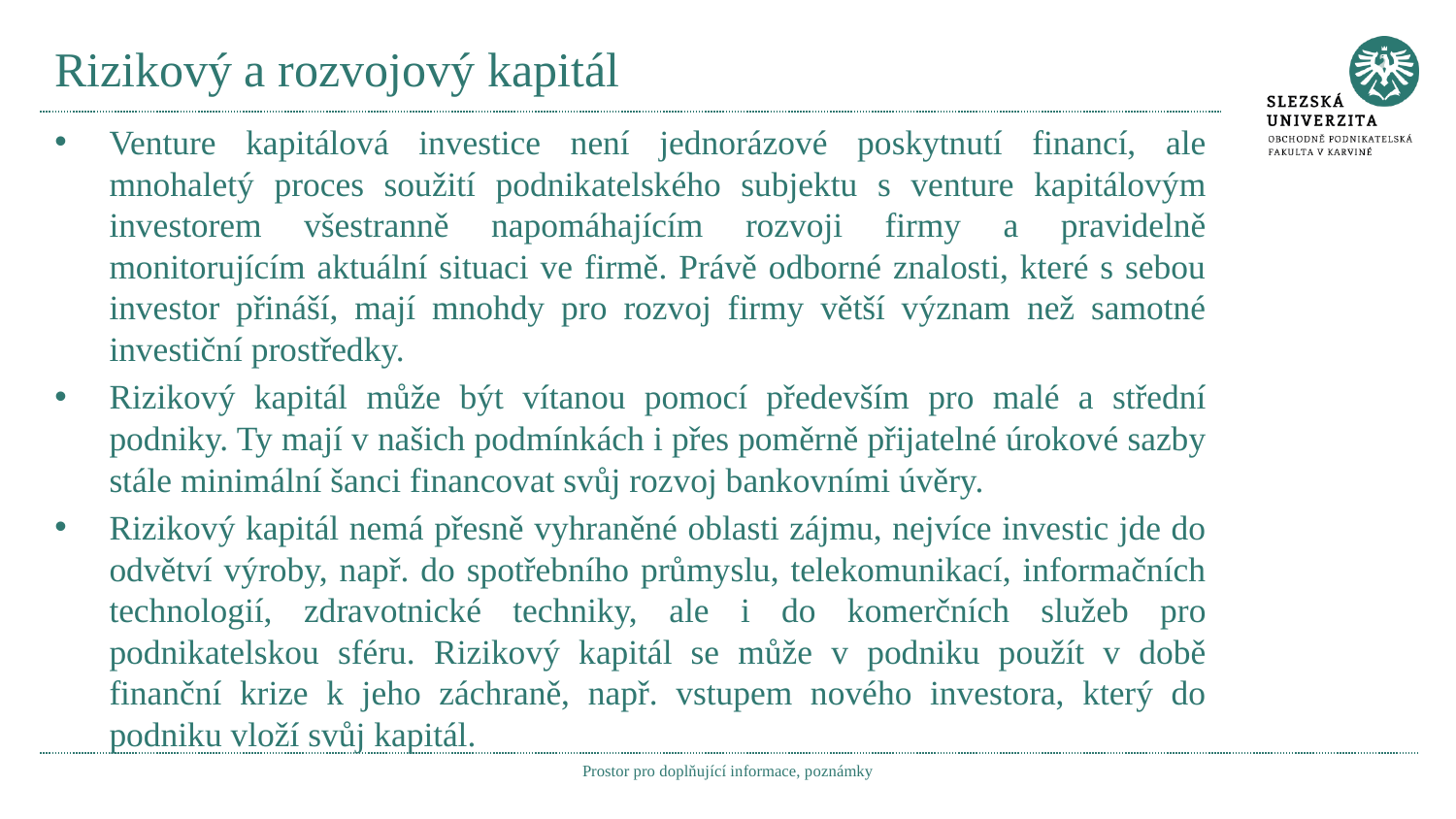

# Rizikový a rozvojový kapitál
Venture kapitálová investice není jednorázové poskytnutí financí, ale mnohaletý proces soužití podnikatelského subjektu s venture kapitálovým investorem všestranně napomáhajícím rozvoji firmy a pravidelně monitorujícím aktuální situaci ve firmě. Právě odborné znalosti, které s sebou investor přináší, mají mnohdy pro rozvoj firmy větší význam než samotné investiční prostředky.
Rizikový kapitál může být vítanou pomocí především pro malé a střední podniky. Ty mají v našich podmínkách i přes poměrně přijatelné úrokové sazby stále minimální šanci financovat svůj rozvoj bankovními úvěry.
Rizikový kapitál nemá přesně vyhraněné oblasti zájmu, nejvíce investic jde do odvětví výroby, např. do spotřebního průmyslu, telekomunikací, informačních technologií, zdravotnické techniky, ale i do komerčních služeb pro podnikatelskou sféru. Rizikový kapitál se může v podniku použít v době finanční krize k jeho záchraně, např. vstupem nového investora, který do podniku vloží svůj kapitál.
Prostor pro doplňující informace, poznámky